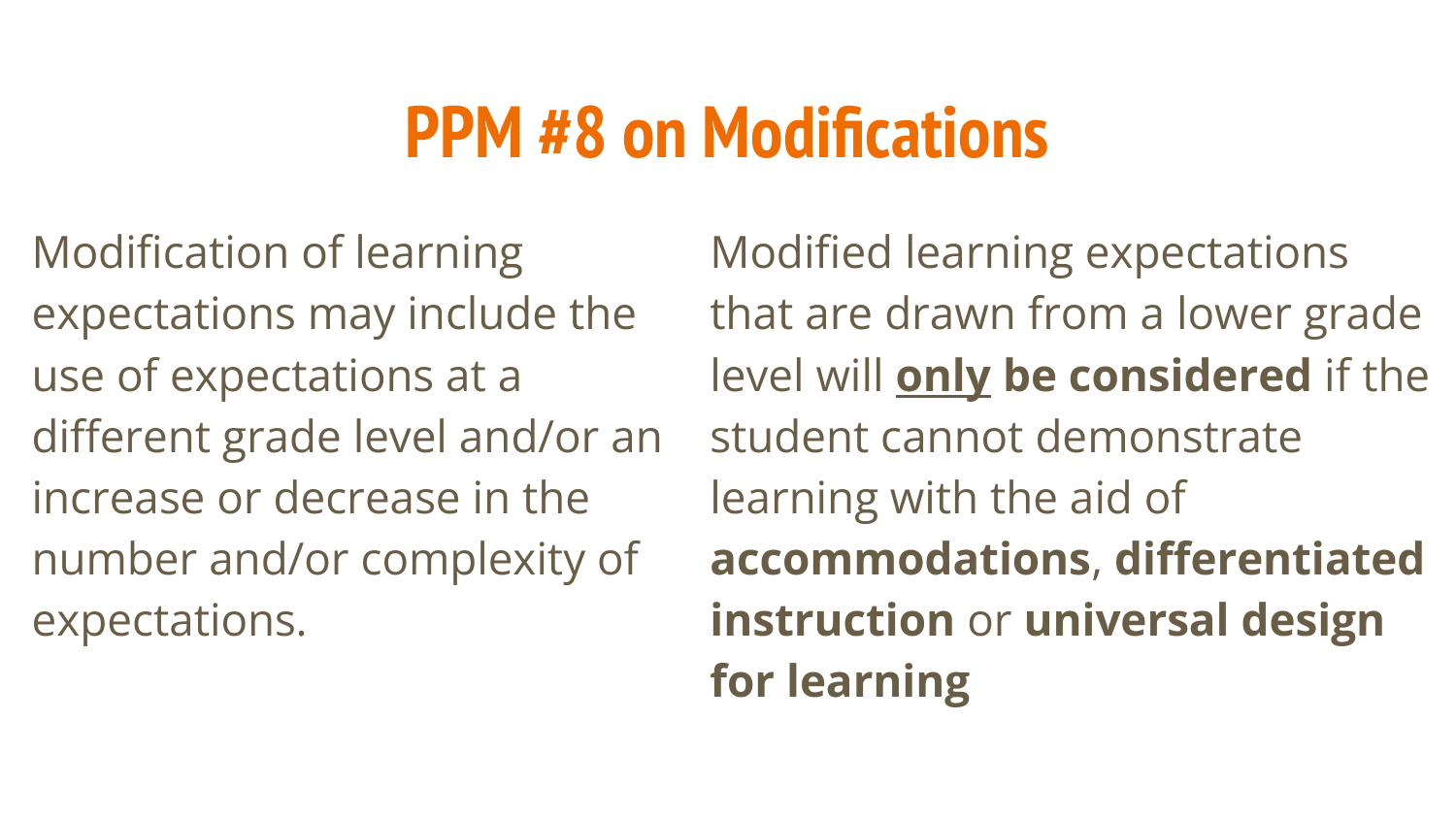

# PPM #8 on Modifications
Modification of learning expectations may include the use of expectations at a different grade level and/or an increase or decrease in the number and/or complexity of expectations.
Modified learning expectations that are drawn from a lower grade level will only be considered if the student cannot demonstrate learning with the aid of accommodations, differentiated instruction or universal design for learning